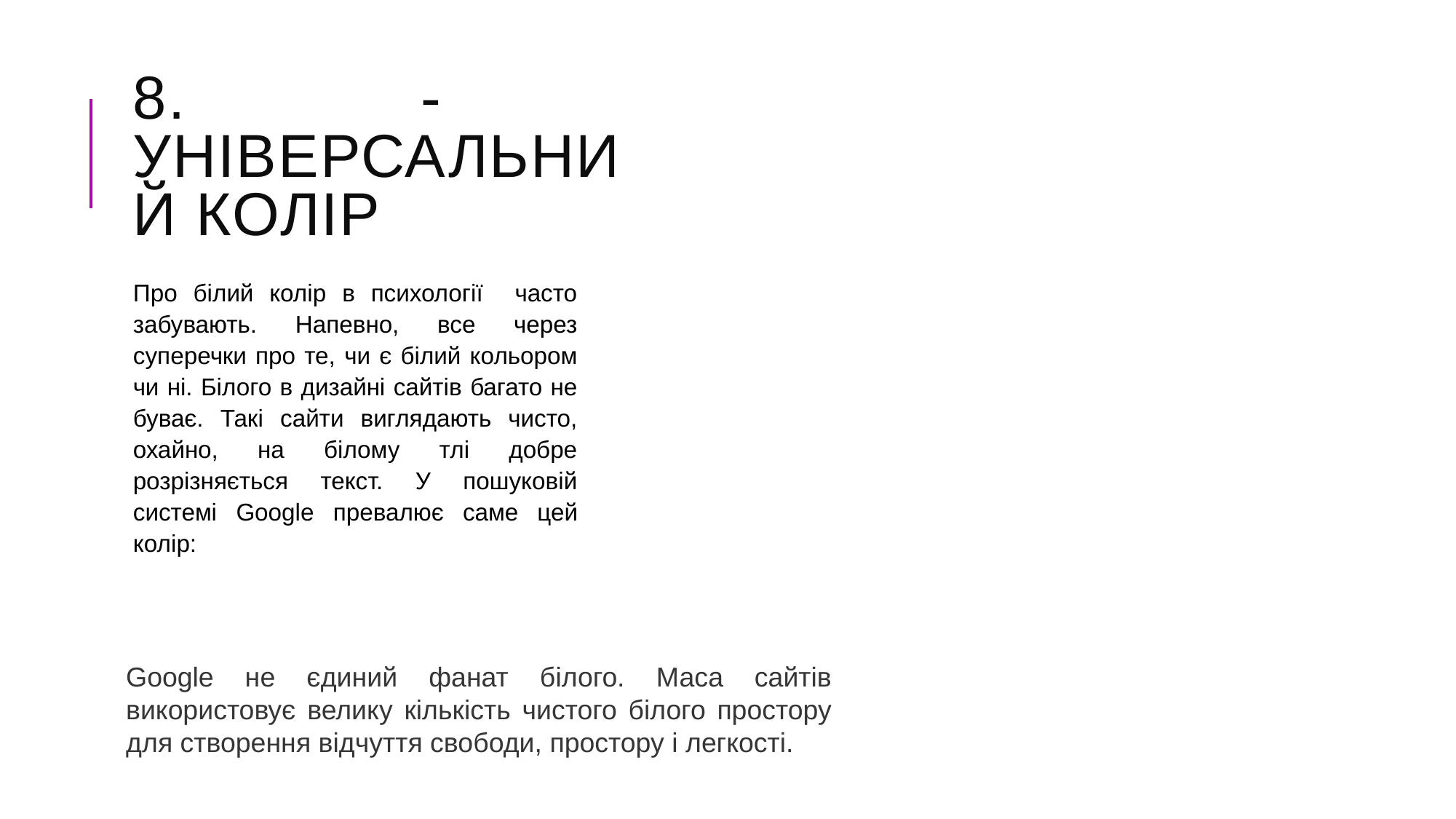

# 8. Білий - універсальний колір

Про білий колір в психології  часто забувають. Напевно, все через суперечки про те, чи є білий кольором чи ні. Білого в дизайні сайтів багато не буває. Такі сайти виглядають чисто, охайно, на білому тлі добре розрізняється текст. У пошуковій системі Google превалює саме цей колір:
Google не єдиний фанат білого. Маса сайтів використовує велику кількість чистого білого простору для створення відчуття свободи, простору і легкості.